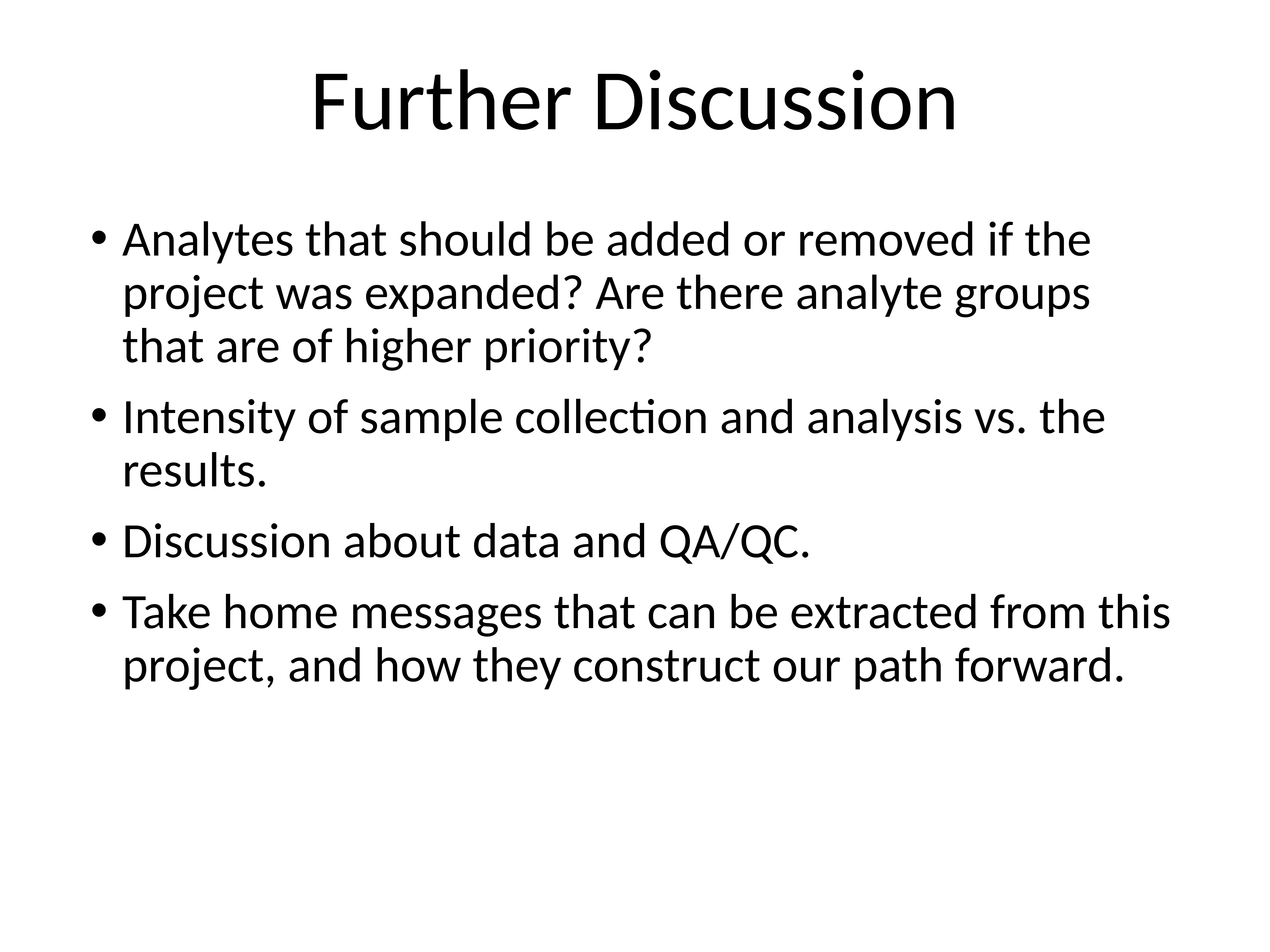

# Further Discussion
Analytes that should be added or removed if the project was expanded? Are there analyte groups that are of higher priority?
Intensity of sample collection and analysis vs. the results.
Discussion about data and QA/QC.
Take home messages that can be extracted from this project, and how they construct our path forward.